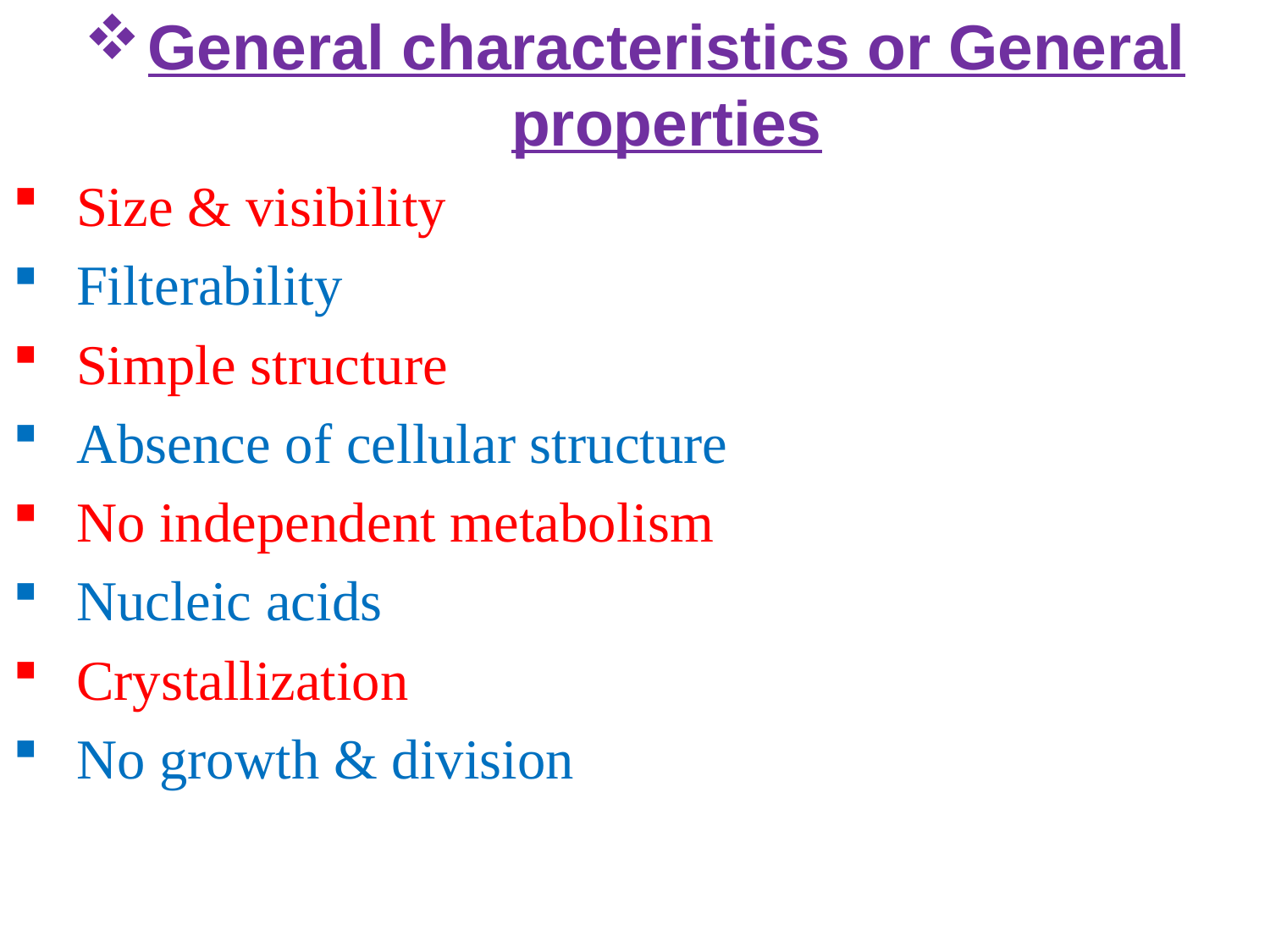

General characteristics or General properties
Size & visibility
Filterability
Simple structure
Absence of cellular structure
No independent metabolism
Nucleic acids
Crystallization
No growth & division